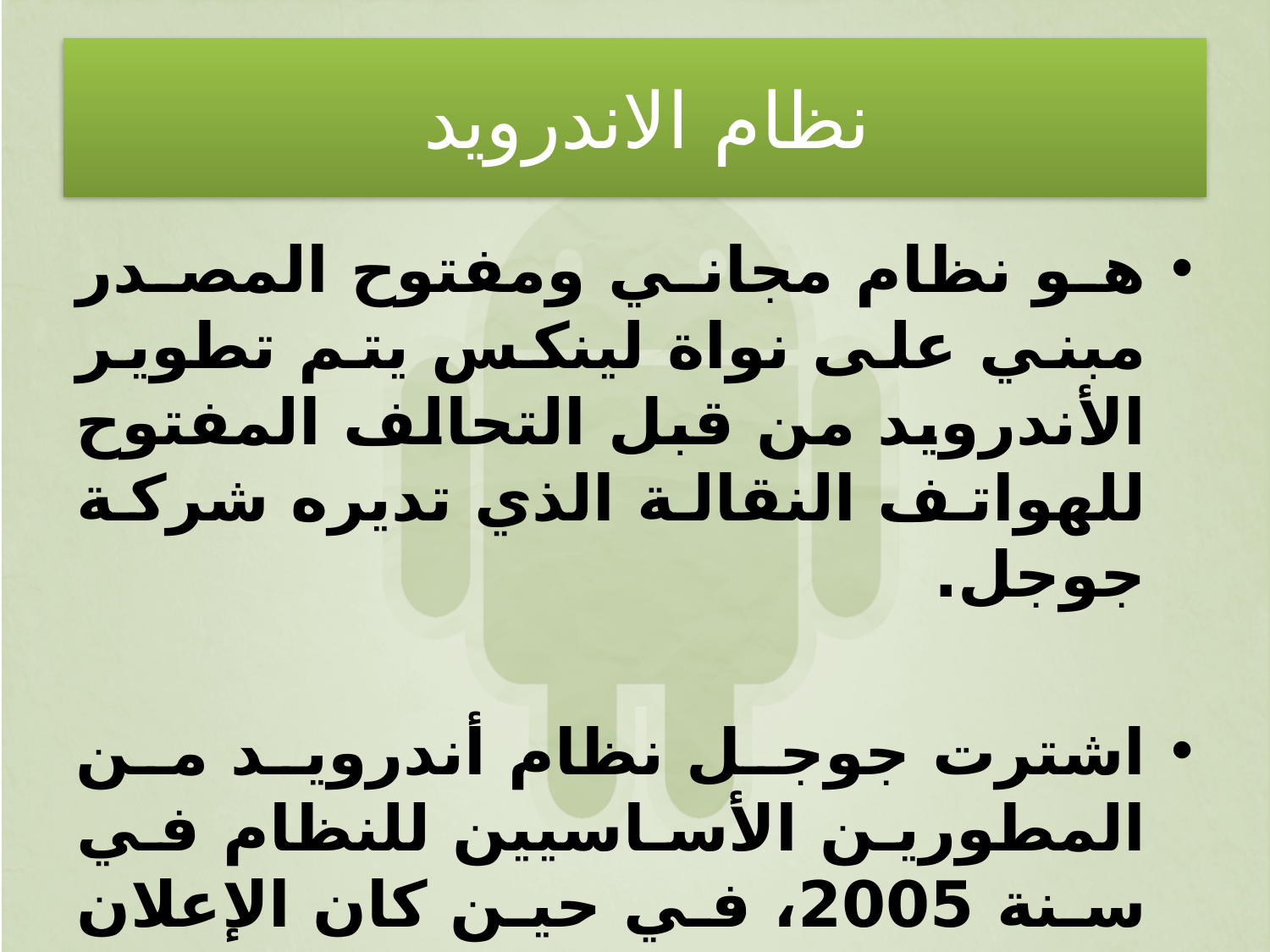

# نظام الاندرويد
هو نظام مجاني ومفتوح المصدر مبني على نواة لينكس يتم تطوير الأندرويد من قبل التحالف المفتوح للهواتف النقالة الذي تديره شركة جوجل.

اشترت جوجل نظام أندرويد من المطورين الأساسيين للنظام في سنة 2005، في حين كان الإعلان الرسمي عنه في 5 نوفمبر 2007 بالتزامن مع انطلاق التحالف المفتوح للهواتف النقالة.